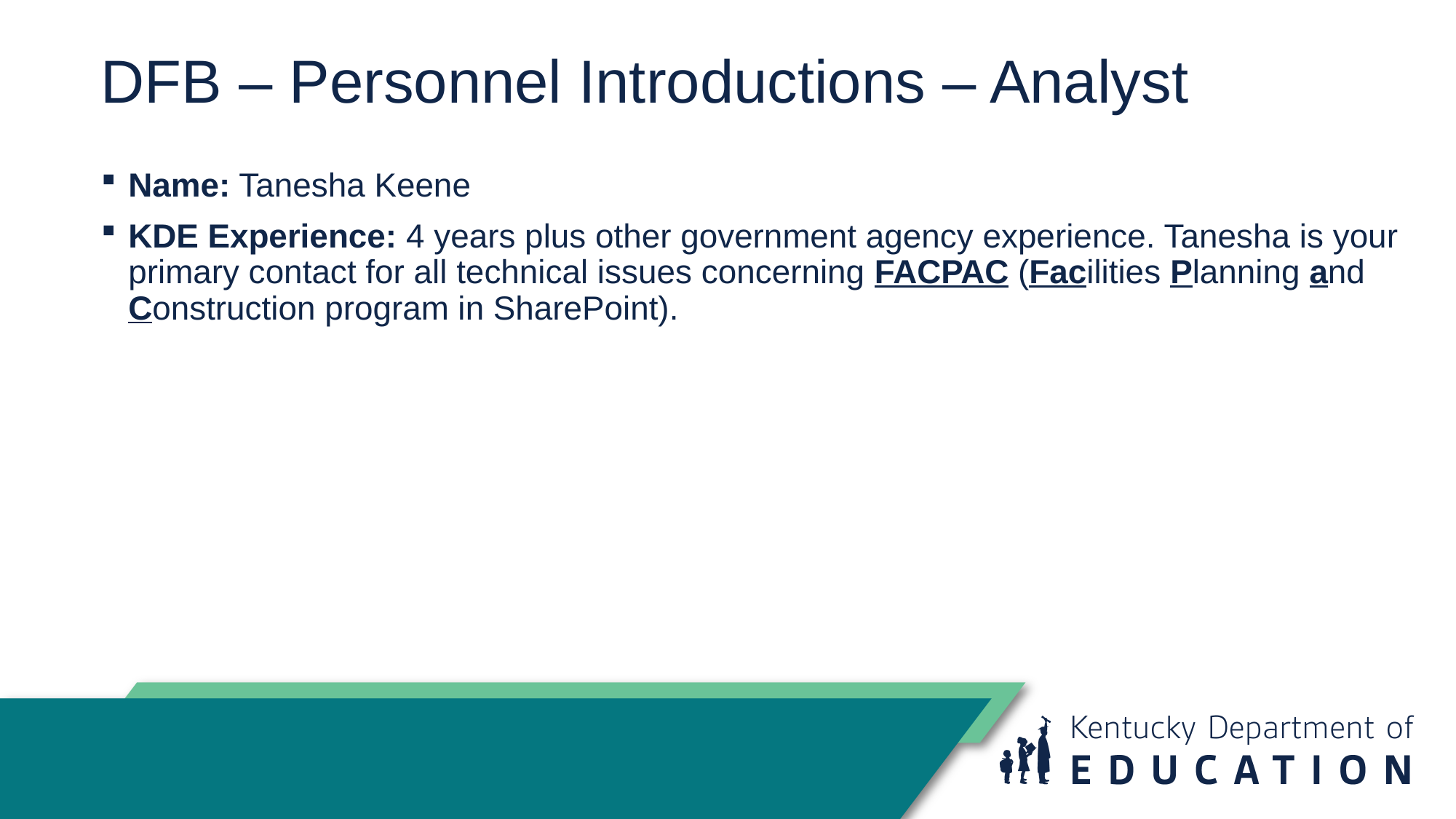

# DFB – Personnel Introductions – Analyst
Name: Tanesha Keene
KDE Experience: 4 years plus other government agency experience. Tanesha is your primary contact for all technical issues concerning FACPAC (Facilities Planning and Construction program in SharePoint).